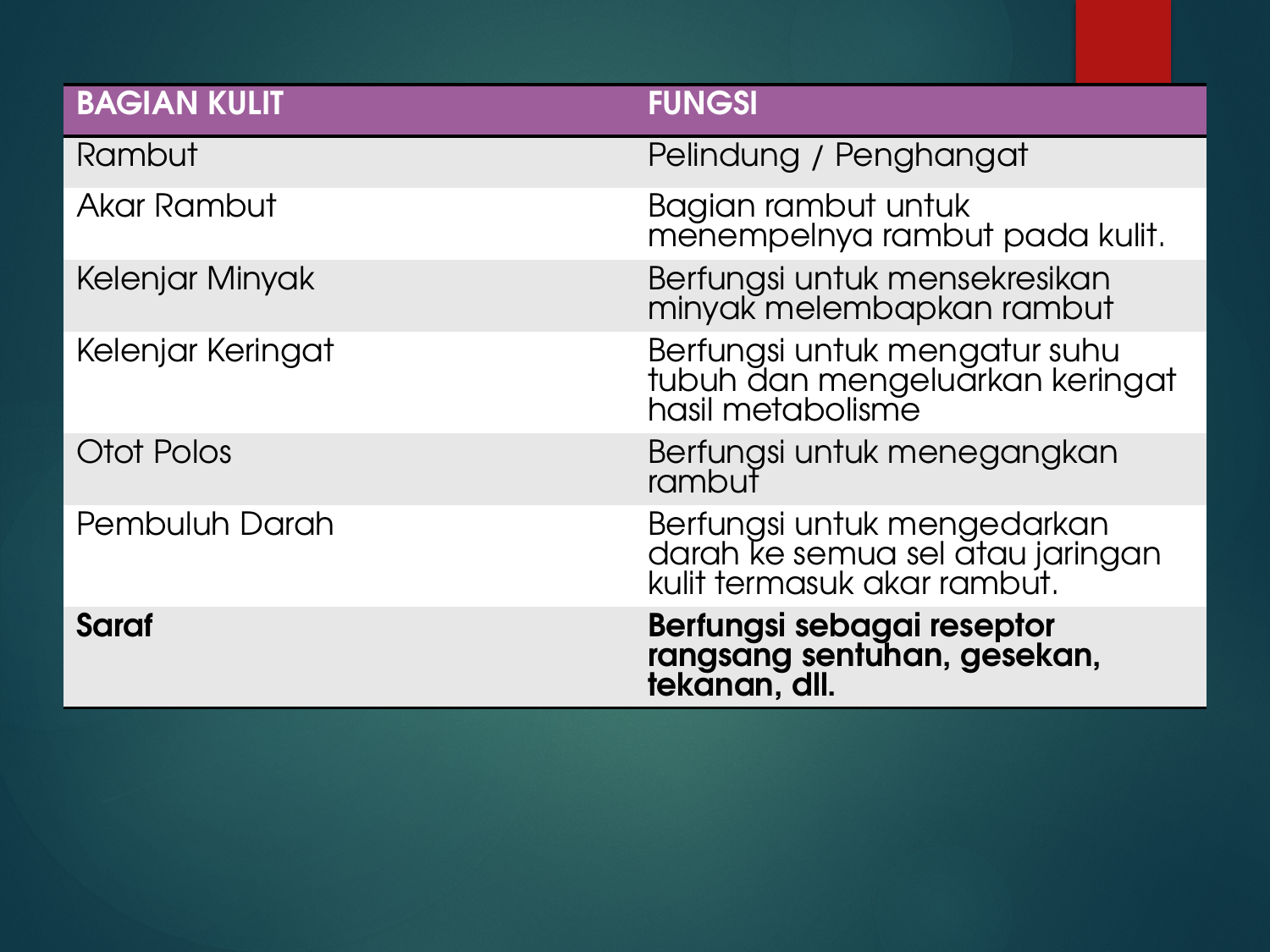

#
| BAGIAN KULIT | FUNGSI |
| --- | --- |
| Rambut | Pelindung / Penghangat |
| Akar Rambut | Bagian rambut untuk menempelnya rambut pada kulit. |
| Kelenjar Minyak | Berfungsi untuk mensekresikan minyak melembapkan rambut |
| Kelenjar Keringat | Berfungsi untuk mengatur suhu tubuh dan mengeluarkan keringat hasil metabolisme |
| Otot Polos | Berfungsi untuk menegangkan rambut |
| Pembuluh Darah | Berfungsi untuk mengedarkan darah ke semua sel atau jaringan kulit termasuk akar rambut. |
| Saraf | Berfungsi sebagai reseptor rangsang sentuhan, gesekan, tekanan, dll. |